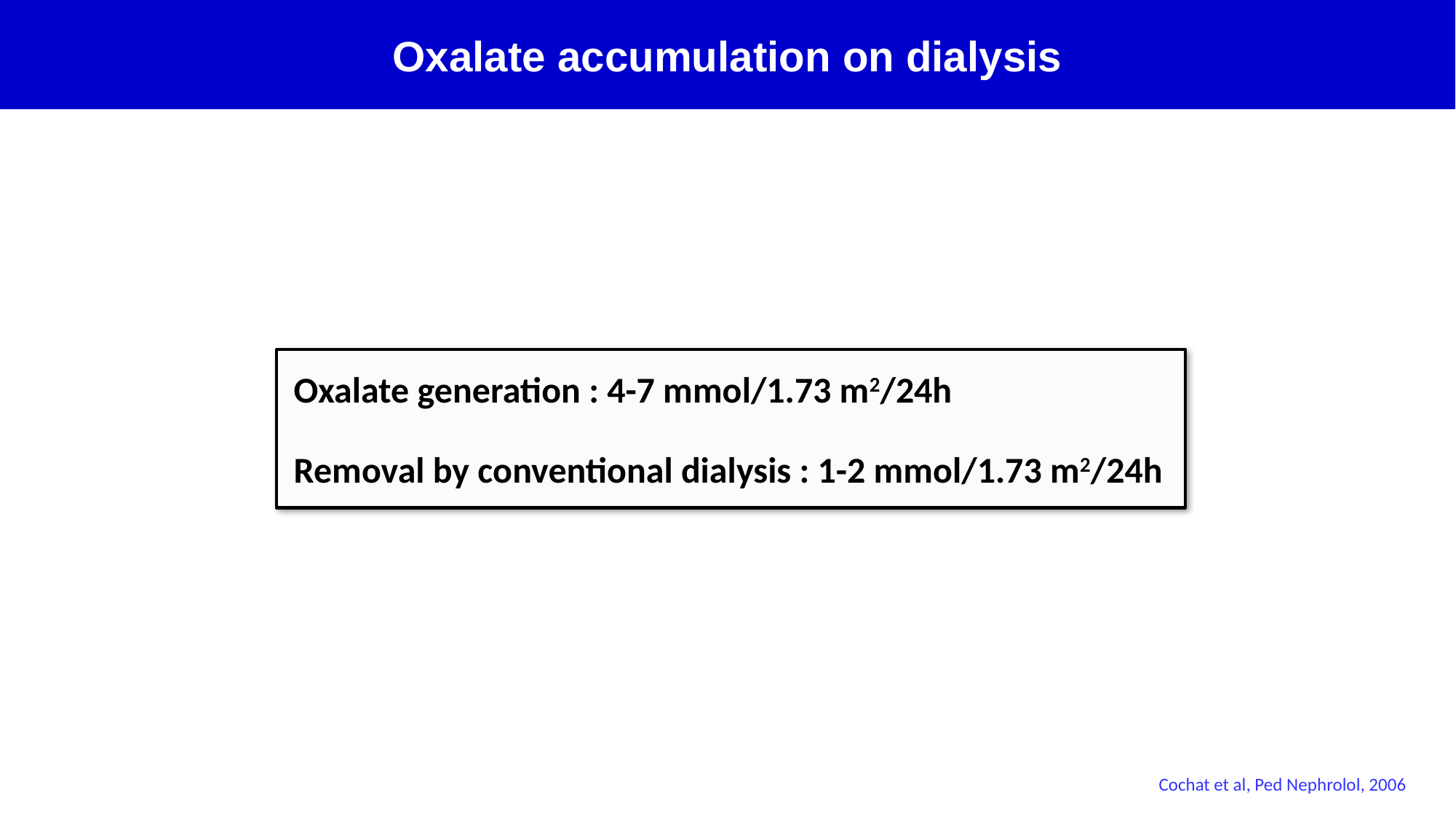

Oxalate accumulation on dialysis
Oxalate generation : 4-7 mmol/1.73 m2/24h
Removal by conventional dialysis : 1-2 mmol/1.73 m2/24h
Cochat et al, Ped Nephrolol, 2006